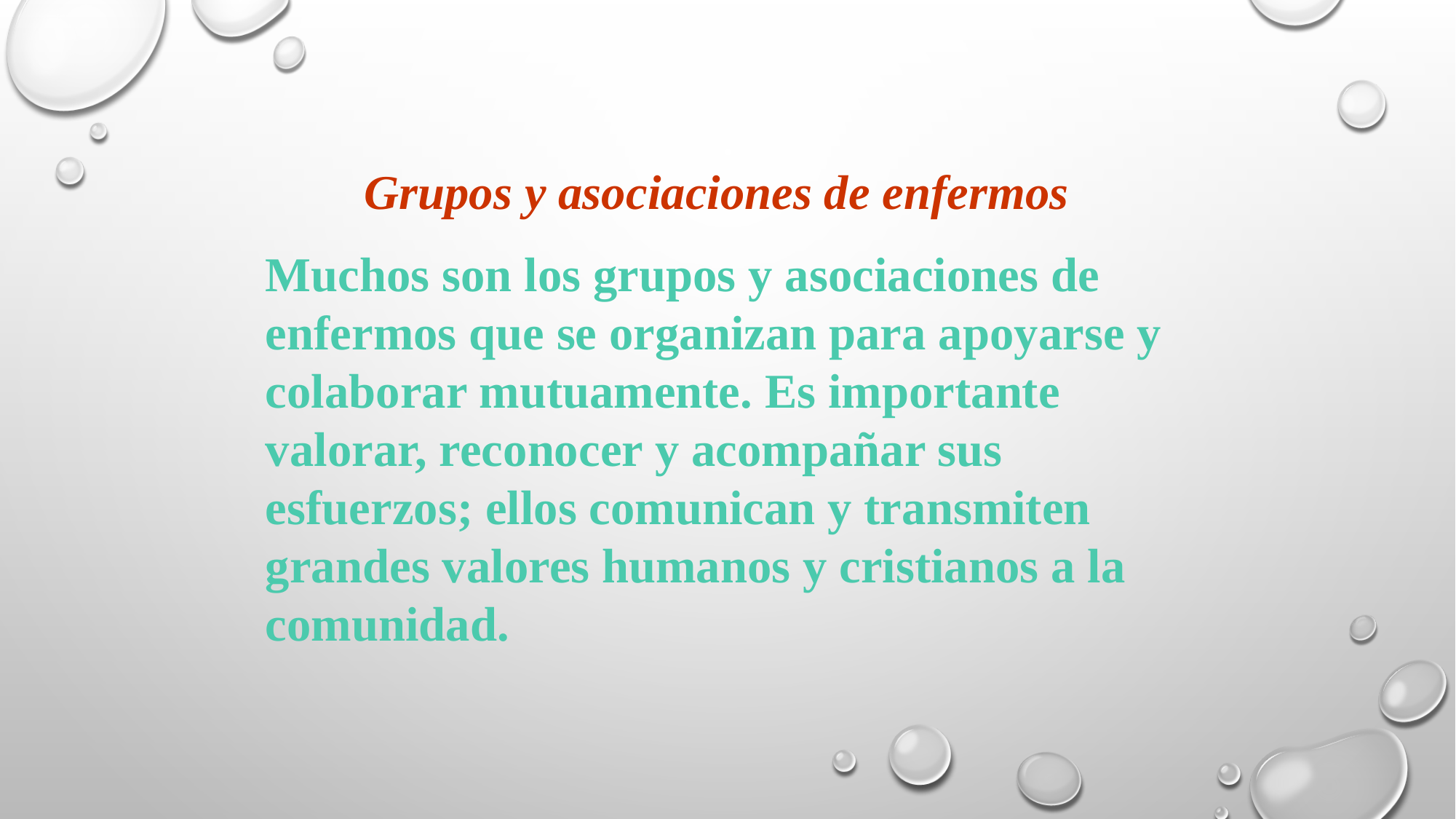

Grupos y asociaciones de enfermos
Muchos son los grupos y asociaciones de enfermos que se organizan para apoyarse y colaborar mutuamente. Es importante valorar, reconocer y acompañar sus esfuerzos; ellos comunican y transmiten grandes valores humanos y cristianos a la comunidad.